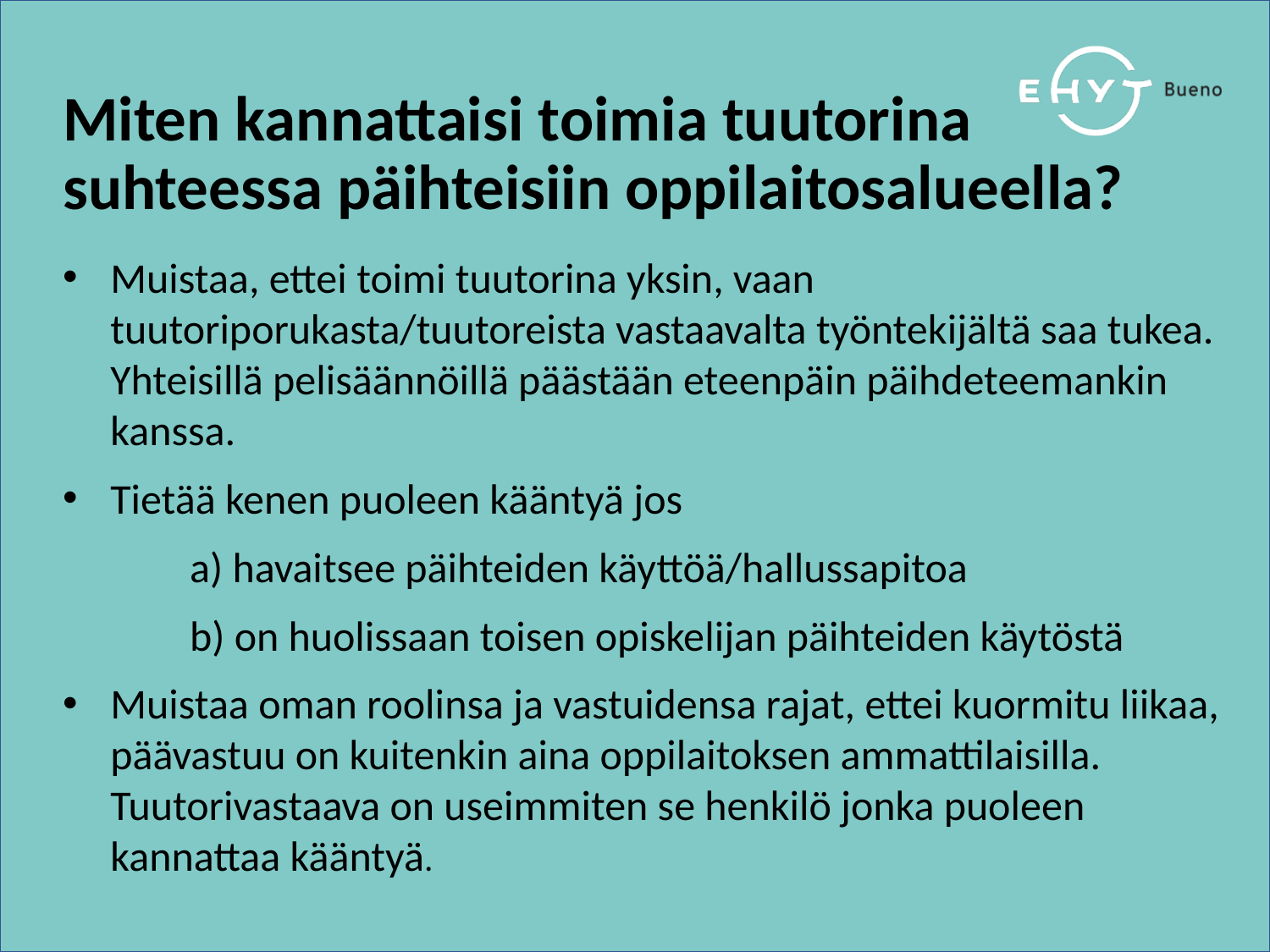

Miten kannattaisi toimia tuutorina 
suhteessa päihteisiin oppilaitosalueella?
Muistaa, ettei toimi tuutorina yksin, vaan tuutoriporukasta/tuutoreista vastaavalta työntekijältä saa tukea. Yhteisillä pelisäännöillä päästään eteenpäin päihdeteemankin kanssa.
Tietää kenen puoleen kääntyä jos
	a) havaitsee päihteiden käyttöä/hallussapitoa
	b) on huolissaan toisen opiskelijan päihteiden käytöstä
Muistaa oman roolinsa ja vastuidensa rajat, ettei kuormitu liikaa, päävastuu on kuitenkin aina oppilaitoksen ammattilaisilla. Tuutorivastaava on useimmiten se henkilö jonka puoleen kannattaa kääntyä.

'tutor on tarjoamassa ns. Päihteetöntä vaihtoehtoa kuulua porukkaan